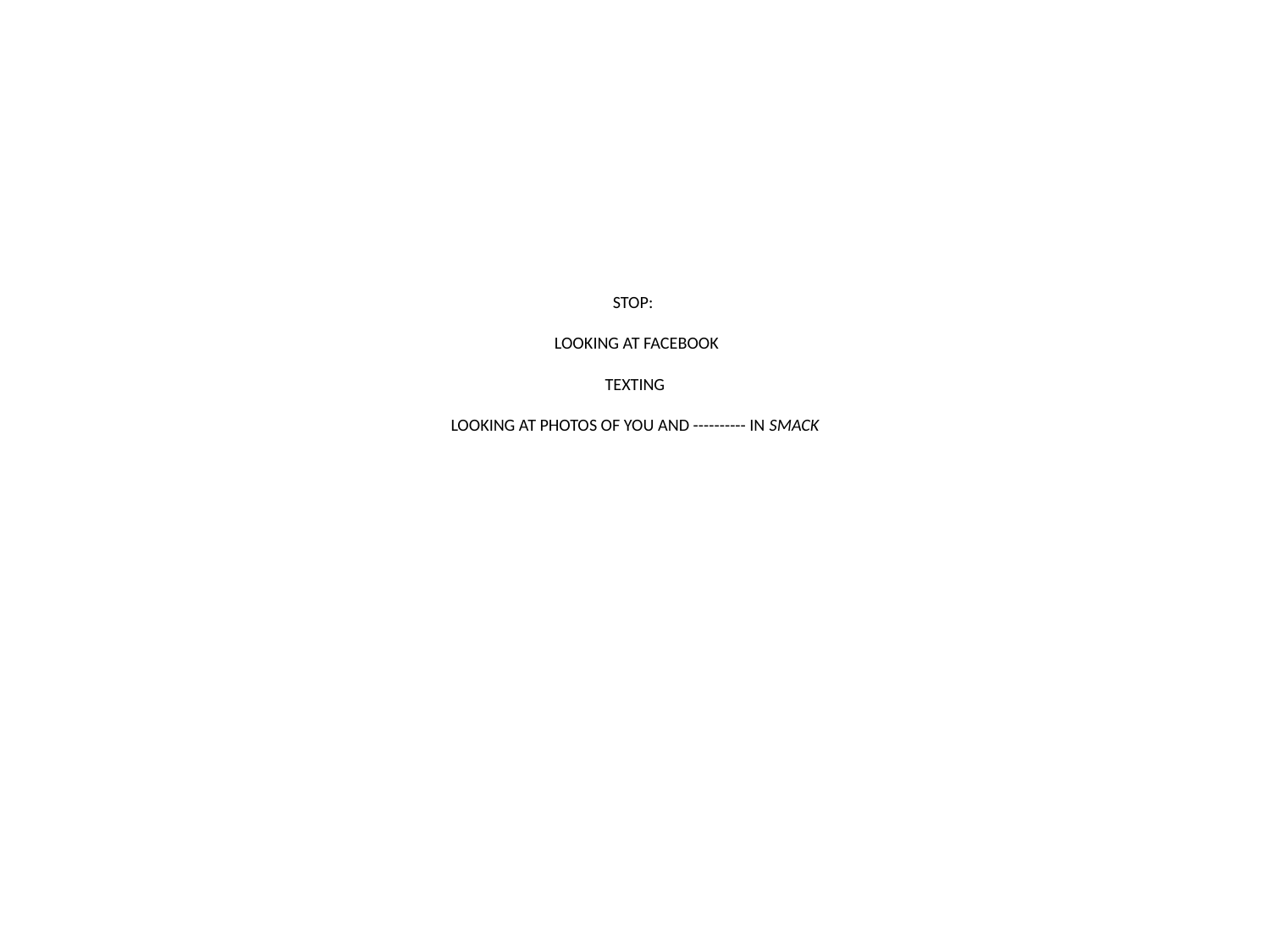

# STOP: LOOKING AT FACEBOOK TEXTING LOOKING AT PHOTOS OF YOU AND ---------- IN SMACK